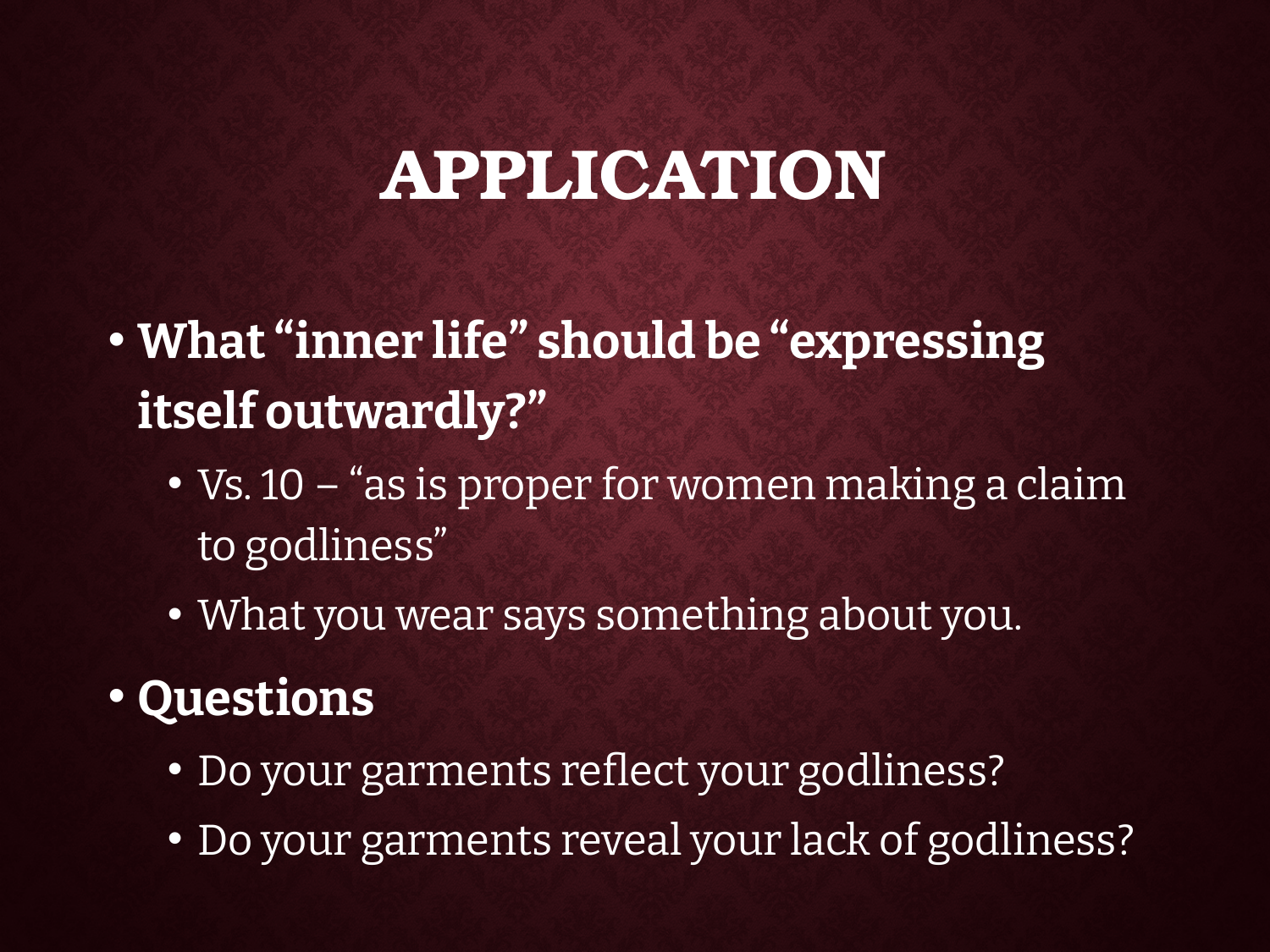

# application
What “inner life” should be “expressing itself outwardly?”
Vs. 10 – “as is proper for women making a claim to godliness”
What you wear says something about you.
Questions
Do your garments reflect your godliness?
Do your garments reveal your lack of godliness?